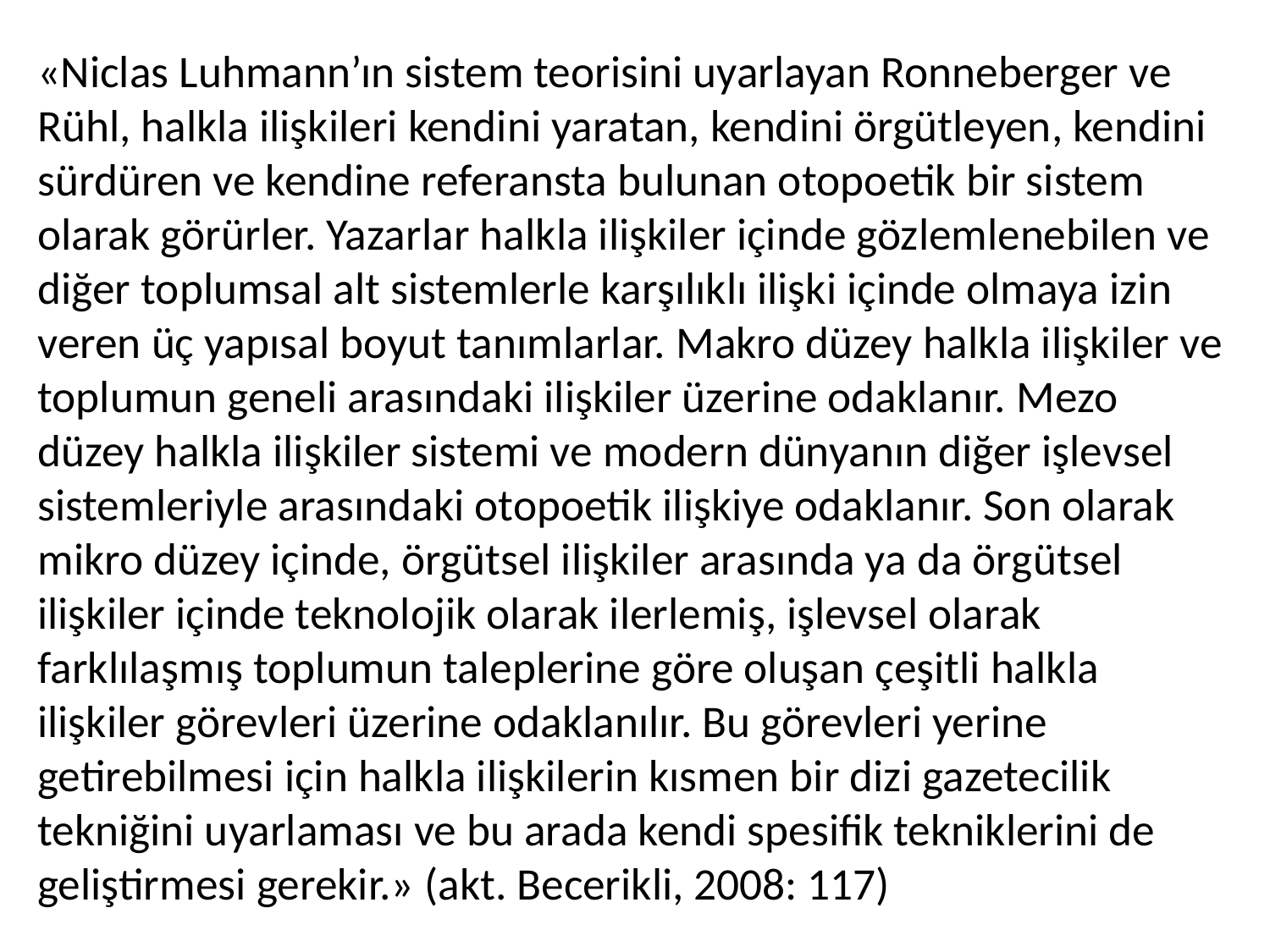

«Niclas Luhmann’ın sistem teorisini uyarlayan Ronneberger ve Rühl, halkla ilişkileri kendini yaratan, kendini örgütleyen, kendini sürdüren ve kendine referansta bulunan otopoetik bir sistem  olarak görürler. Yazarlar halkla ilişkiler içinde gözlemlenebilen ve diğer toplumsal alt sistemlerle karşılıklı ilişki içinde olmaya izin veren üç yapısal boyut tanımlarlar. Makro düzey halkla ilişkiler ve toplumun geneli arasındaki ilişkiler üzerine odaklanır. Mezo düzey halkla ilişkiler sistemi ve modern dünyanın diğer işlevsel sistemleriyle arasındaki otopoetik ilişkiye odaklanır. Son olarak mikro düzey içinde, örgütsel ilişkiler arasında ya da örgütsel ilişkiler içinde teknolojik olarak ilerlemiş, işlevsel olarak farklılaşmış toplumun taleplerine göre oluşan çeşitli halkla ilişkiler görevleri üzerine odaklanılır. Bu görevleri yerine getirebilmesi için halkla ilişkilerin kısmen bir dizi gazetecilik tekniğini uyarlaması ve bu arada kendi spesifik tekniklerini de geliştirmesi gerekir.» (akt. Becerikli, 2008: 117)